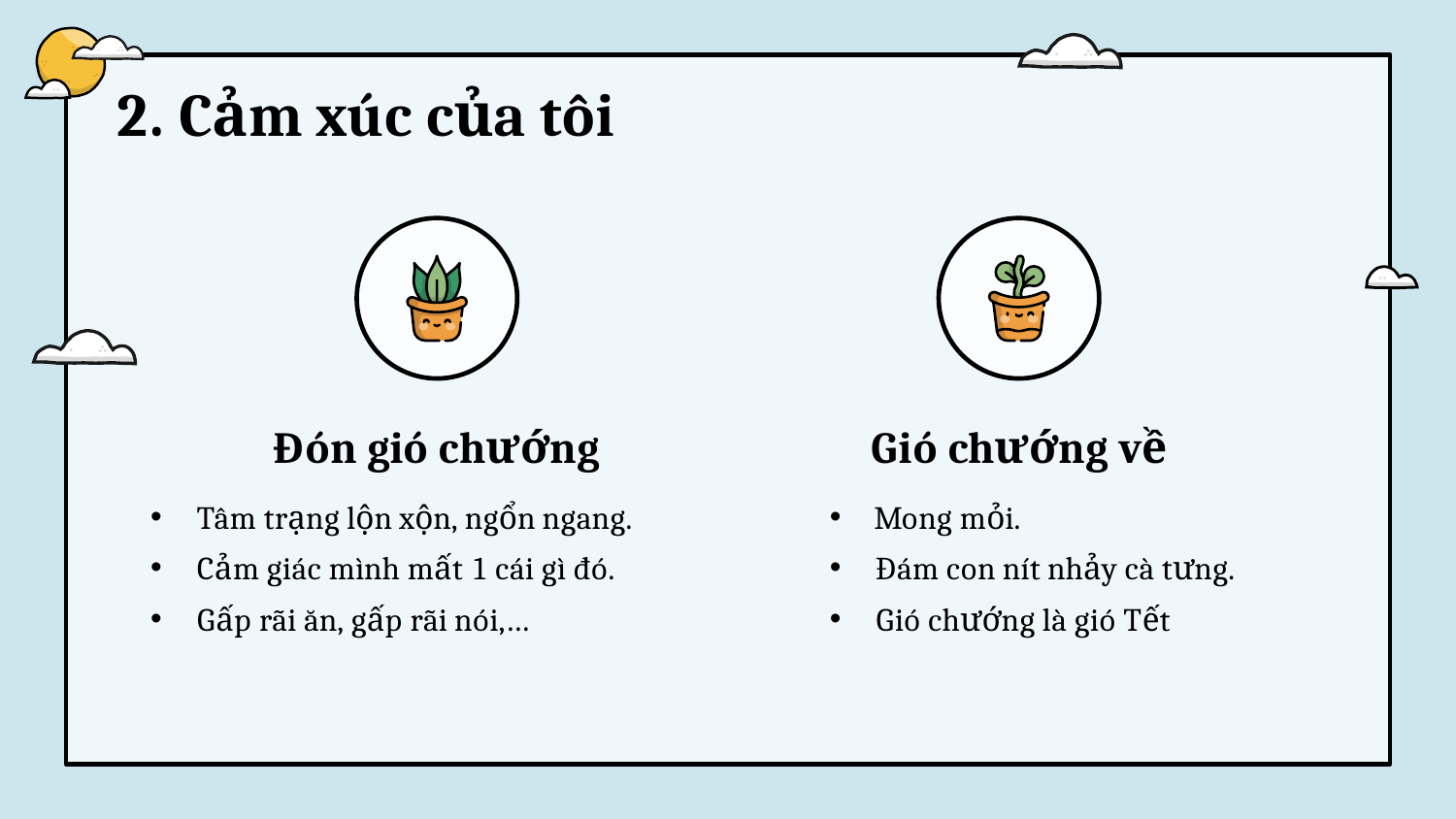

# 2. Cảm xúc của tôi

Đón gió chướng
Gió chướng về
Tâm trạng lộn xộn, ngổn ngang.
Cảm giác mình mất 1 cái gì đó.
Gấp rãi ăn, gấp rãi nói,…
Mong mỏi.
Đám con nít nhảy cà tưng.
Gió chướng là gió Tết